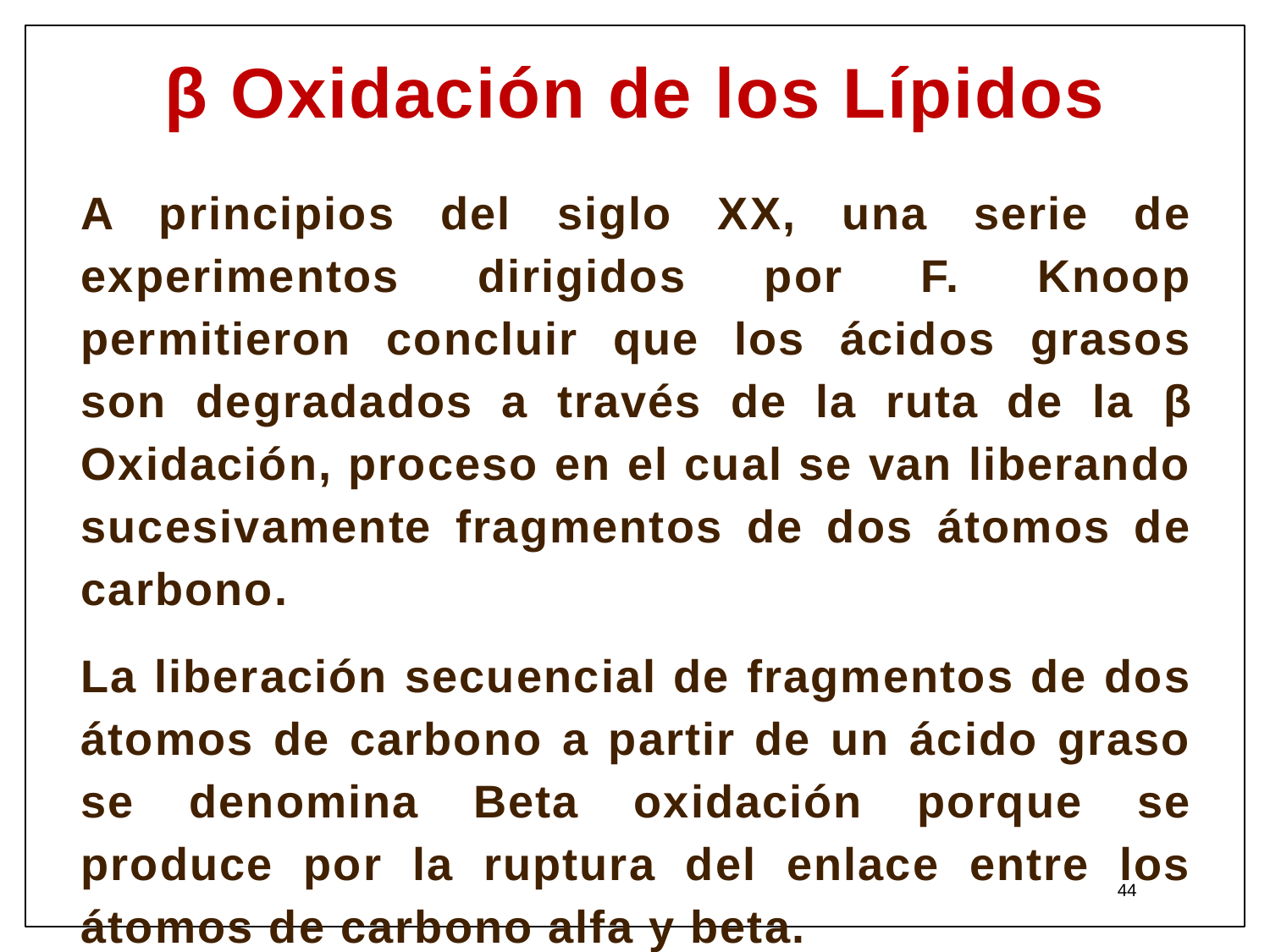

β Oxidación de los Lípidos
A principios del siglo XX, una serie de experimentos dirigidos por F. Knoop permitieron concluir que los ácidos grasos son degradados a través de la ruta de la β Oxidación, proceso en el cual se van liberando sucesivamente fragmentos de dos átomos de carbono.

La liberación secuencial de fragmentos de dos átomos de carbono a partir de un ácido graso se denomina Beta oxidación porque se produce por la ruptura del enlace entre los átomos de carbono alfa y beta.
44